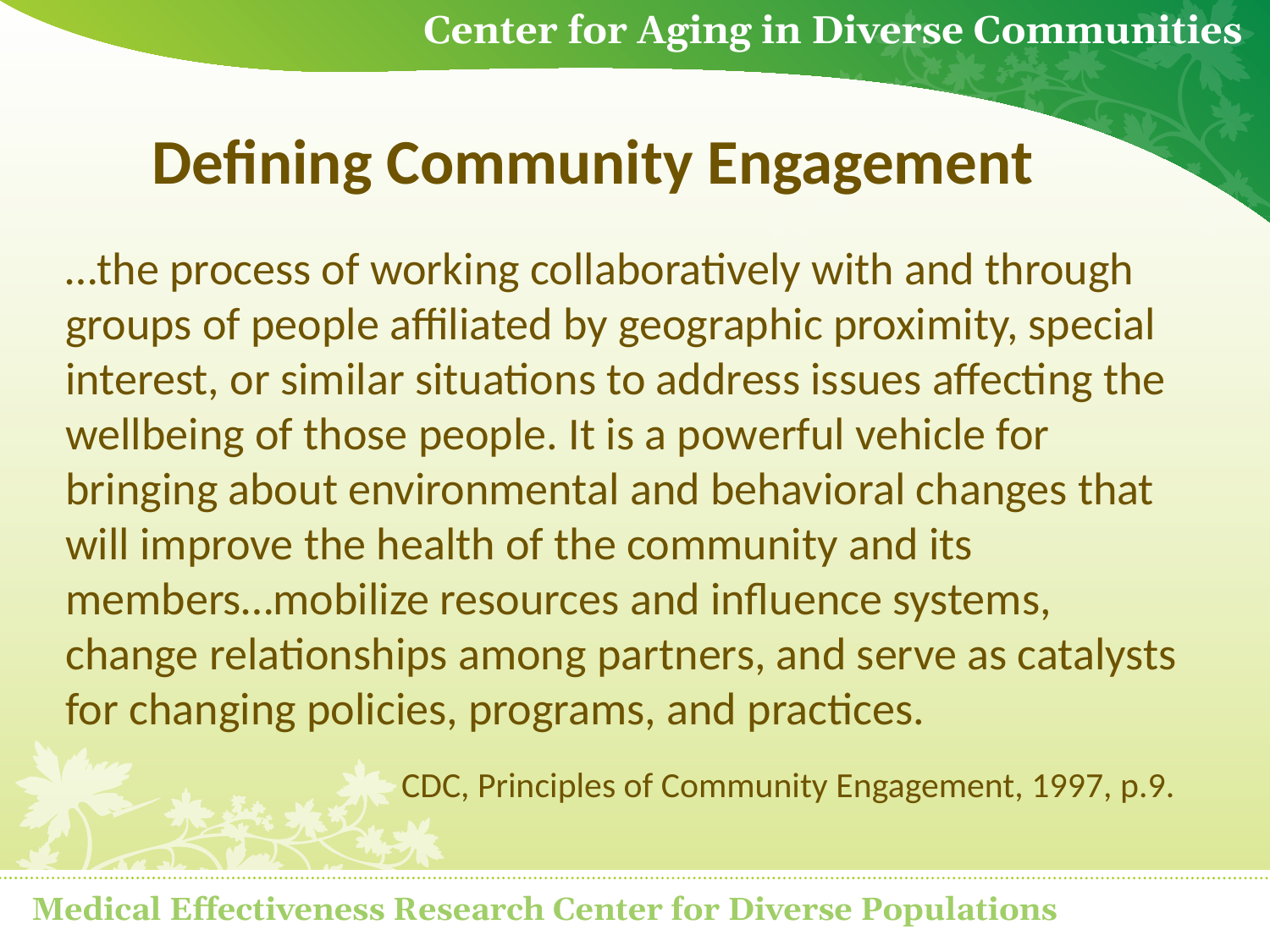

Defining Community Engagement
…the process of working collaboratively with and through groups of people affiliated by geographic proximity, special interest, or similar situations to address issues affecting the wellbeing of those people. It is a powerful vehicle for bringing about environmental and behavioral changes that will improve the health of the community and its members…mobilize resources and influence systems, change relationships among partners, and serve as catalysts for changing policies, programs, and practices.
 CDC, Principles of Community Engagement, 1997, p.9.